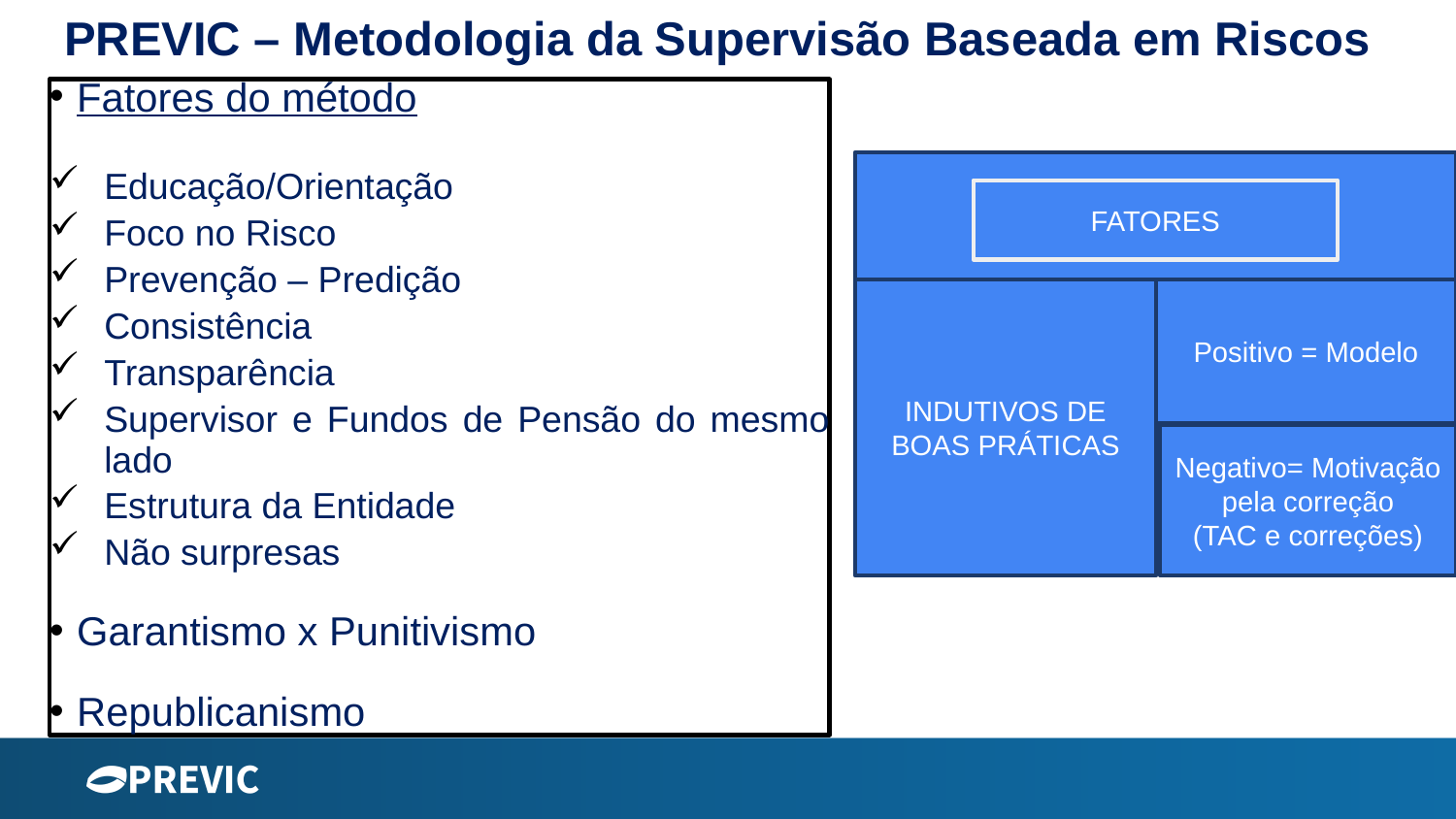

# PREVIC – Metodologia da Supervisão Baseada em Riscos
Fatores do método

Educação/Orientação
Foco no Risco
Prevenção – Predição
Consistência
Transparência
Supervisor e Fundos de Pensão do mesmo lado
Estrutura da Entidade
Não surpresas

Garantismo x Punitivismo

Republicanismo

FATORES
INDUTIVOS DE BOAS PRÁTICAS
Positivo = Modelo
Negativo= Motivação pela correção
(TAC e correções)